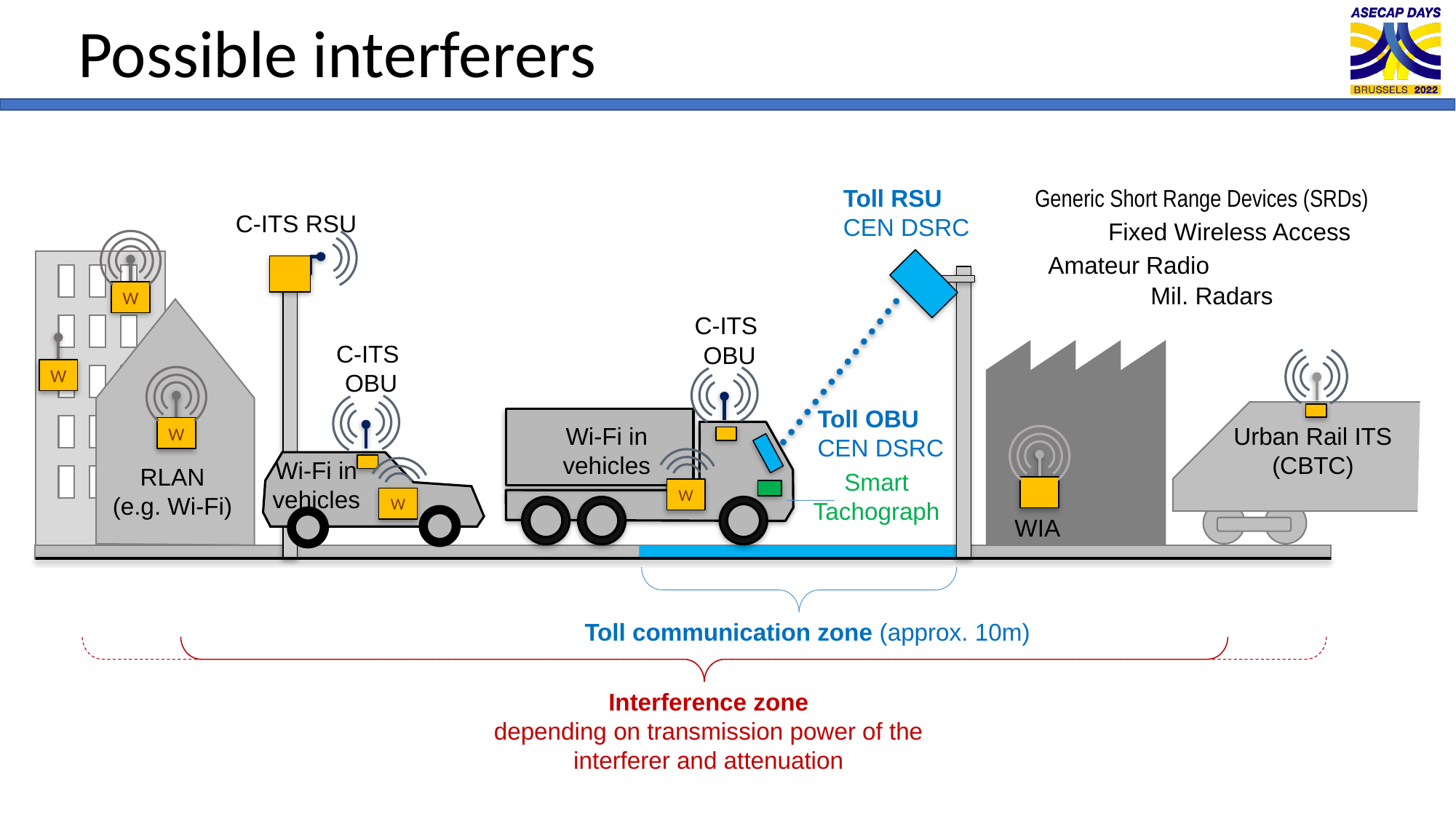

# Possible interferers

Toll RSU
CEN DSRC
Generic Short Range Devices (SRDs)
C-ITS RSU
Fixed Wireless Access

Amateur Radio

Mil. Radars
W

C-ITS
OBU
C-ITS
OBU

W

Toll OBU
CEN DSRC

Urban Rail ITS
(CBTC)
Wi-Fi in vehicles
W

Wi-Fi in vehicles

RLAN
(e.g. Wi-Fi)

Smart Tachograph

W

W
WIA

Toll communication zone (approx. 10m)
Interference zone
depending on transmission power of the interferer and attenuation